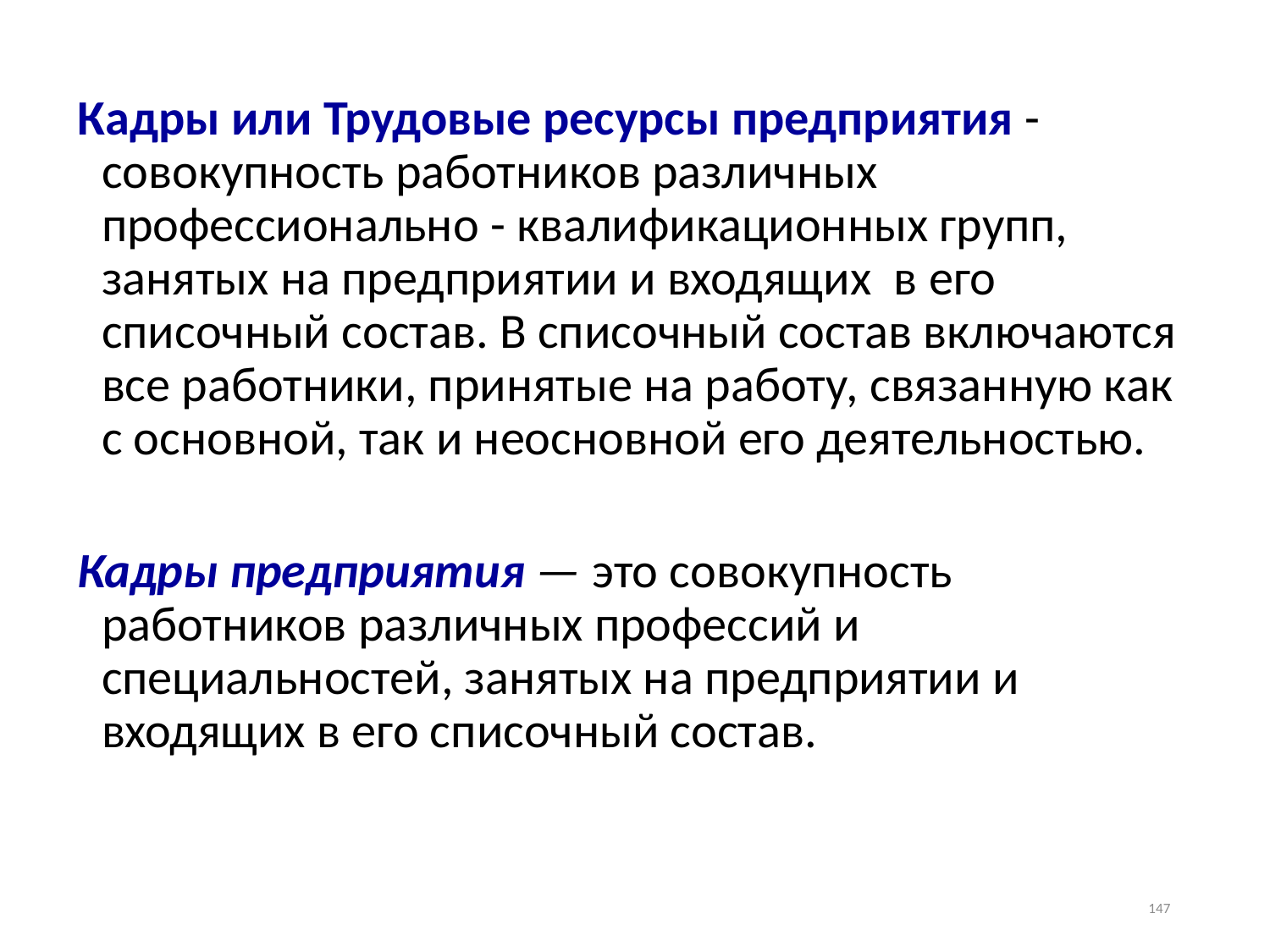

Кадры или Трудовые ресурсы предприятия - совокупность работников различных  профессионально - квалификационных групп, занятых на предприятии и входящих  в его списочный состав. В списочный состав включаются все работники, принятые на работу, связанную как с основной, так и неосновной его деятельностью.

Кадры предприятия — это совокупность работников различных профессий и специальностей, занятых на предприятии и входящих в его списочный состав.

147